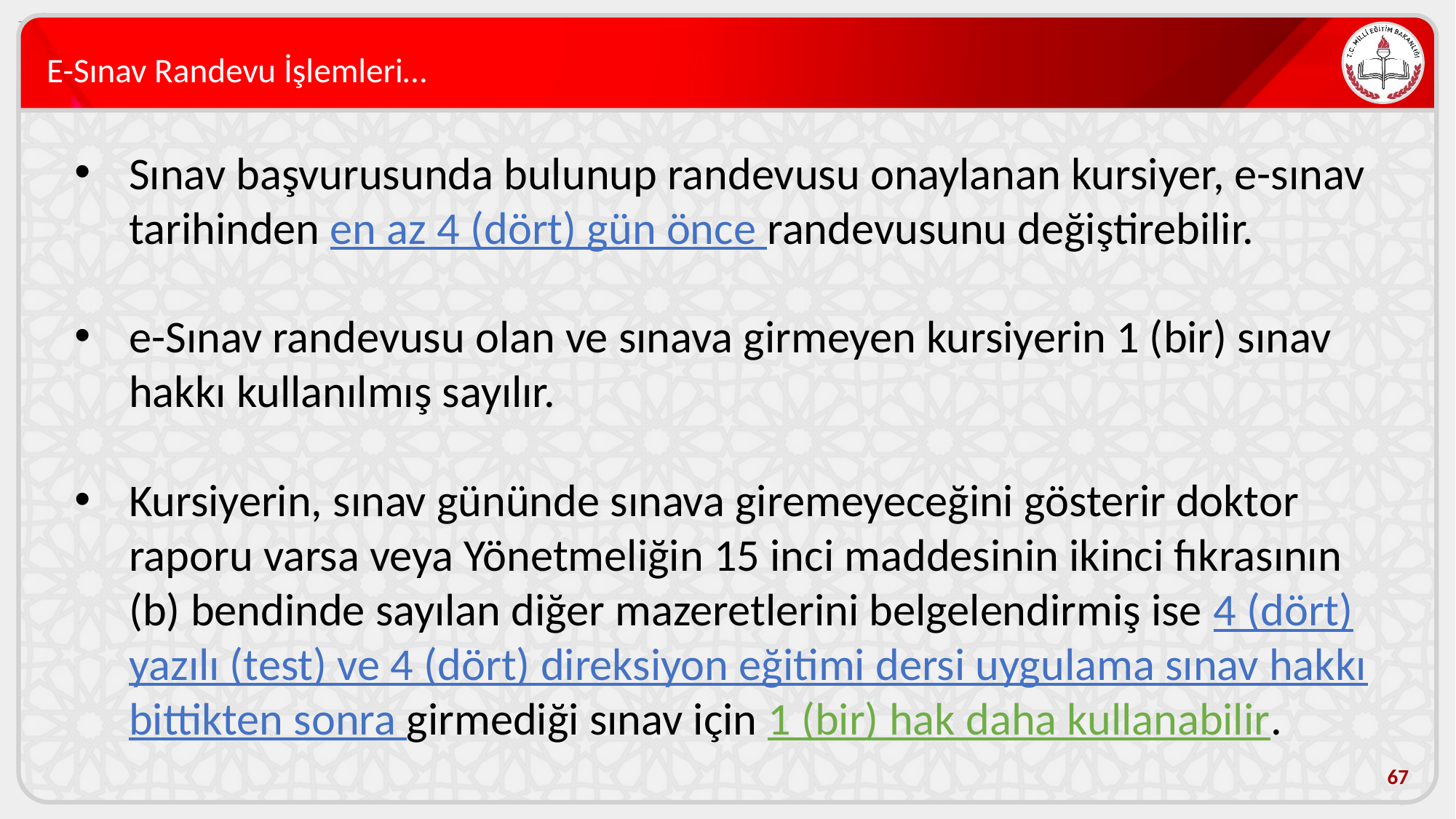

# E-Sınav Randevu İşlemleri…
Sınav başvurusunda bulunup randevusu onaylanan kursiyer, e-sınav tarihinden en az 4 (dört) gün önce randevusunu değiştirebilir.

e-Sınav randevusu olan ve sınava girmeyen kursiyerin 1 (bir) sınav hakkı kullanılmış sayılır.

Kursiyerin, sınav gününde sınava giremeyeceğini gösterir doktor raporu varsa veya Yönetmeliğin 15 inci maddesinin ikinci fıkrasının (b) bendinde sayılan diğer mazeretlerini belgelendirmiş ise 4 (dört) yazılı (test) ve 4 (dört) direksiyon eğitimi dersi uygulama sınav hakkı bittikten sonra girmediği sınav için 1 (bir) hak daha kullanabilir.
67